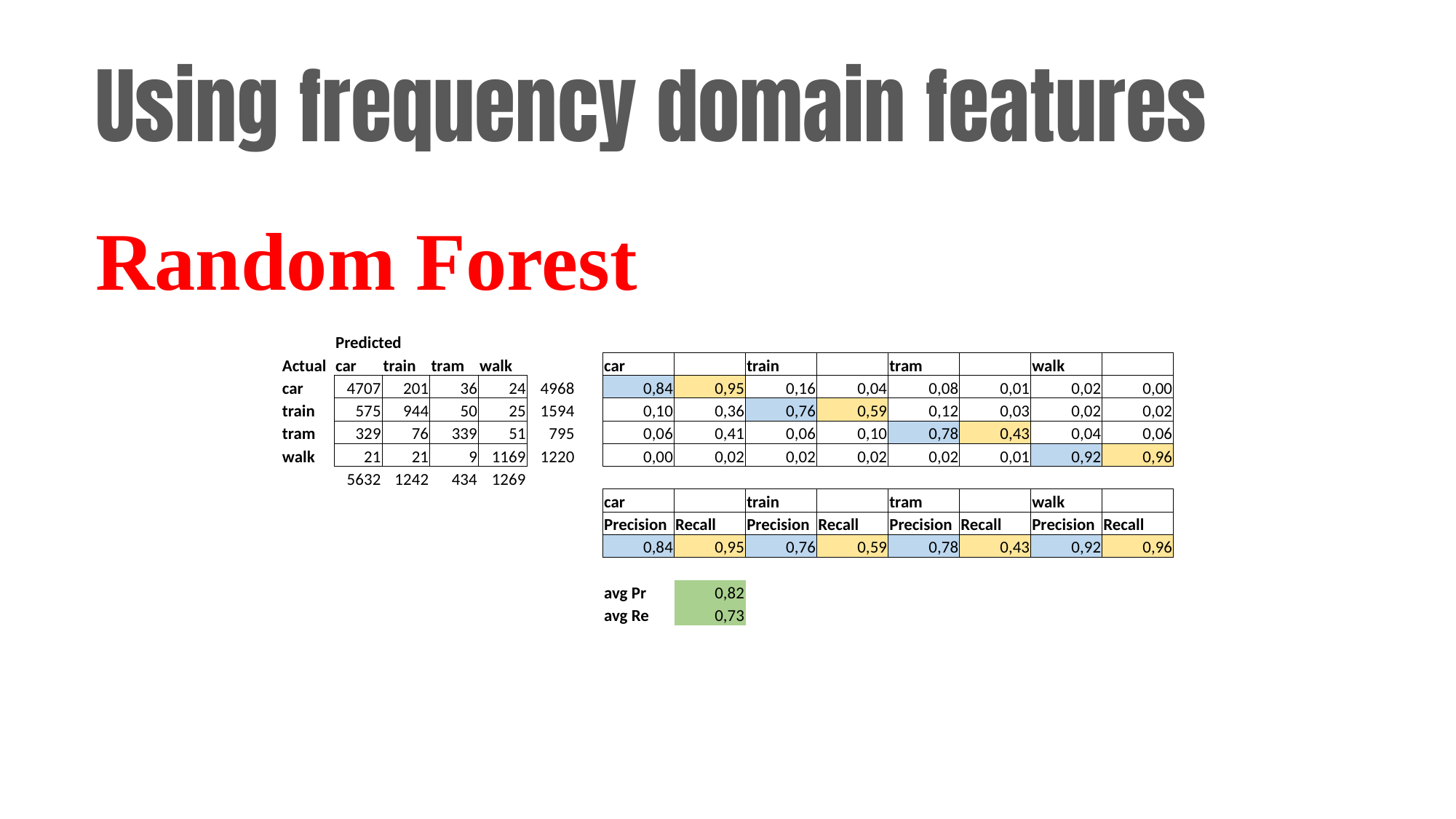

Using frequency domain features
Random Forest
|  | Predicted |  |  |  |  |  |  |  |  |  |  |  |  |  |
| --- | --- | --- | --- | --- | --- | --- | --- | --- | --- | --- | --- | --- | --- | --- |
| Actual | car | train | tram | walk |  |  | car |  | train |  | tram |  | walk |  |
| car | 4707 | 201 | 36 | 24 | 4968 |  | 0,84 | 0,95 | 0,16 | 0,04 | 0,08 | 0,01 | 0,02 | 0,00 |
| train | 575 | 944 | 50 | 25 | 1594 |  | 0,10 | 0,36 | 0,76 | 0,59 | 0,12 | 0,03 | 0,02 | 0,02 |
| tram | 329 | 76 | 339 | 51 | 795 |  | 0,06 | 0,41 | 0,06 | 0,10 | 0,78 | 0,43 | 0,04 | 0,06 |
| walk | 21 | 21 | 9 | 1169 | 1220 |  | 0,00 | 0,02 | 0,02 | 0,02 | 0,02 | 0,01 | 0,92 | 0,96 |
|  | 5632 | 1242 | 434 | 1269 |  |  |  |  |  |  |  |  |  |  |
|  |  |  |  |  |  |  | car |  | train |  | tram |  | walk |  |
|  |  |  |  |  |  |  | Precision | Recall | Precision | Recall | Precision | Recall | Precision | Recall |
|  |  |  |  |  |  |  | 0,84 | 0,95 | 0,76 | 0,59 | 0,78 | 0,43 | 0,92 | 0,96 |
|  |  |  |  |  |  |  |  |  |  |  |  |  |  |  |
|  |  |  |  |  |  |  | avg Pr | 0,82 |  |  |  |  |  |  |
|  |  |  |  |  |  |  | avg Re | 0,73 |  |  |  |  |  |  |